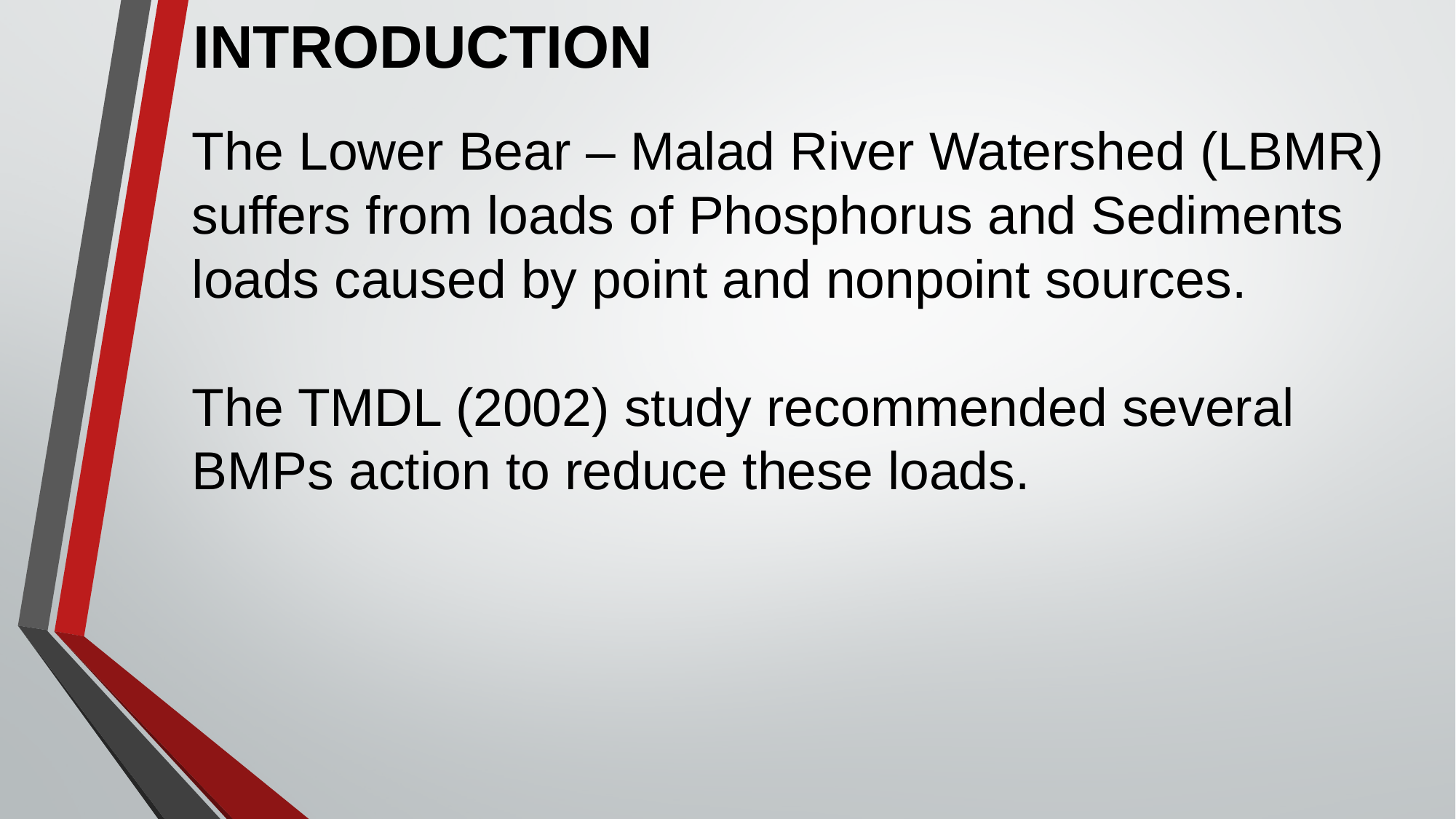

INTRODUCTION
# The Lower Bear – Malad River Watershed (LBMR) suffers from loads of Phosphorus and Sediments loads caused by point and nonpoint sources. The TMDL (2002) study recommended several BMPs action to reduce these loads.